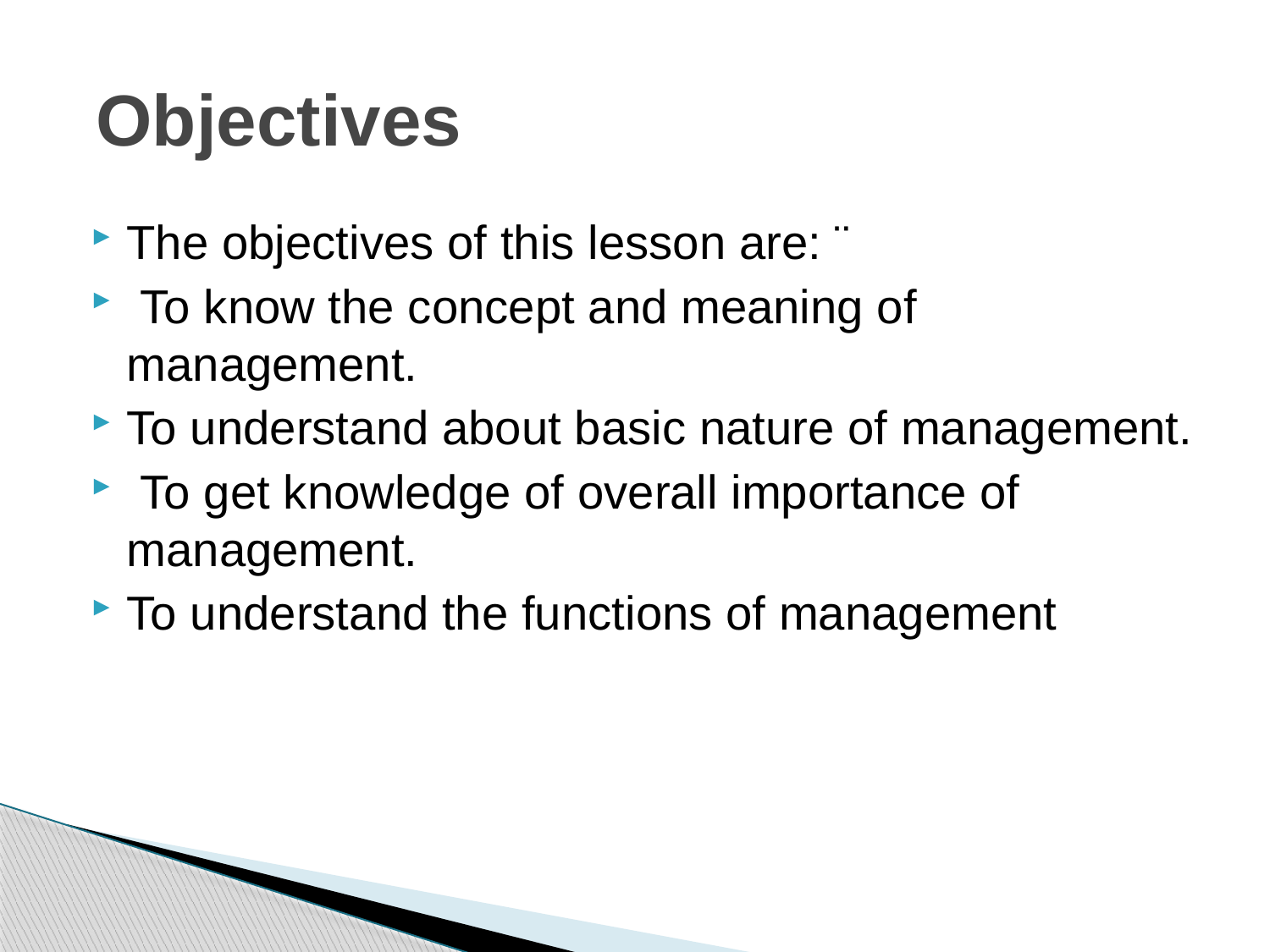

# Objectives
The objectives of this lesson are: ¨
 To know the concept and meaning of management.
To understand about basic nature of management.
 To get knowledge of overall importance of management.
To understand the functions of management